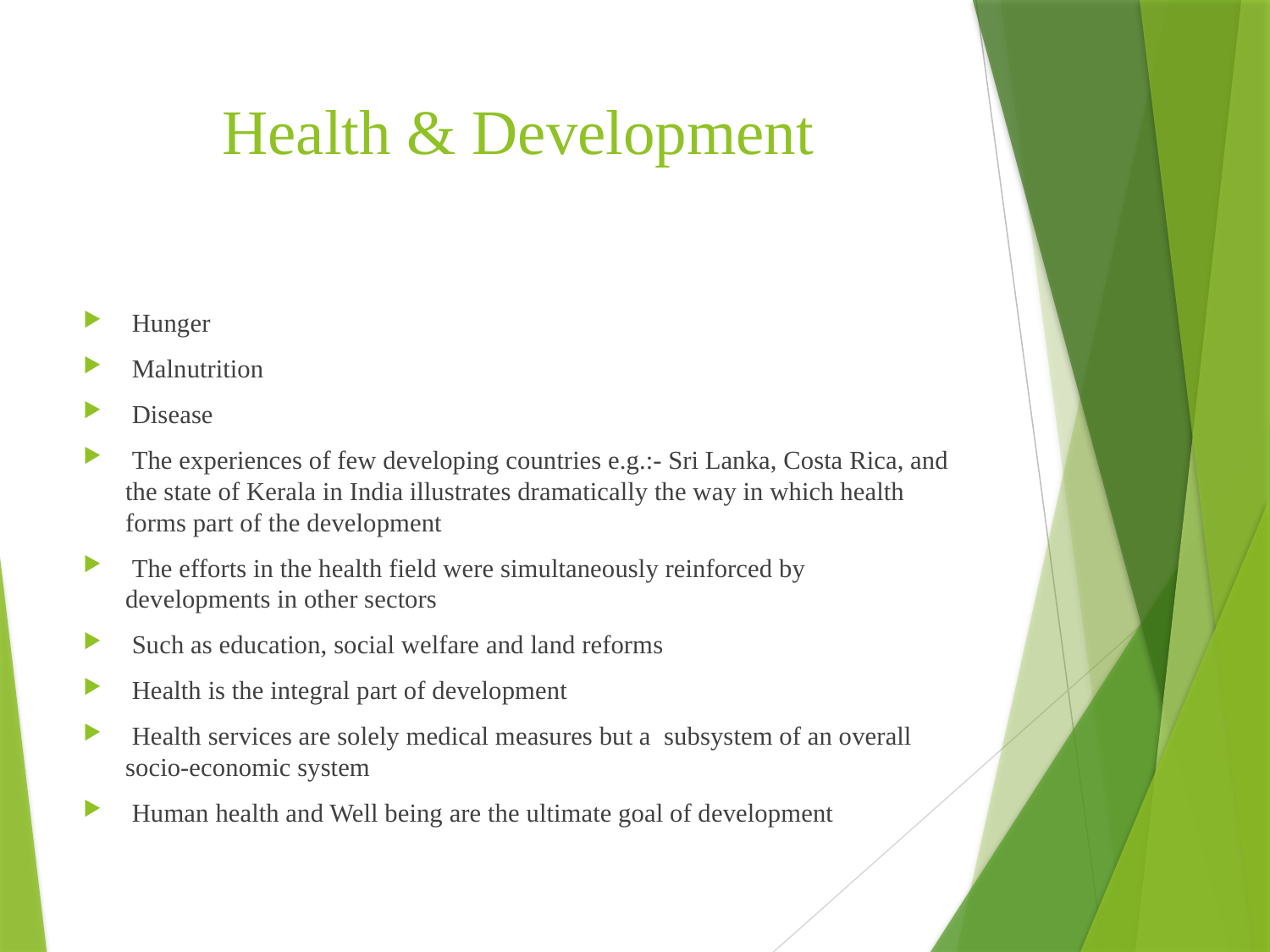

# Health & Development
 Hunger
 Malnutrition
 Disease
 The experiences of few developing countries e.g.:- Sri Lanka, Costa Rica, and the state of Kerala in India illustrates dramatically the way in which health forms part of the development
 The efforts in the health field were simultaneously reinforced by developments in other sectors
 Such as education, social welfare and land reforms
 Health is the integral part of development
 Health services are solely medical measures but a  subsystem of an overall socio-economic system
 Human health and Well being are the ultimate goal of development